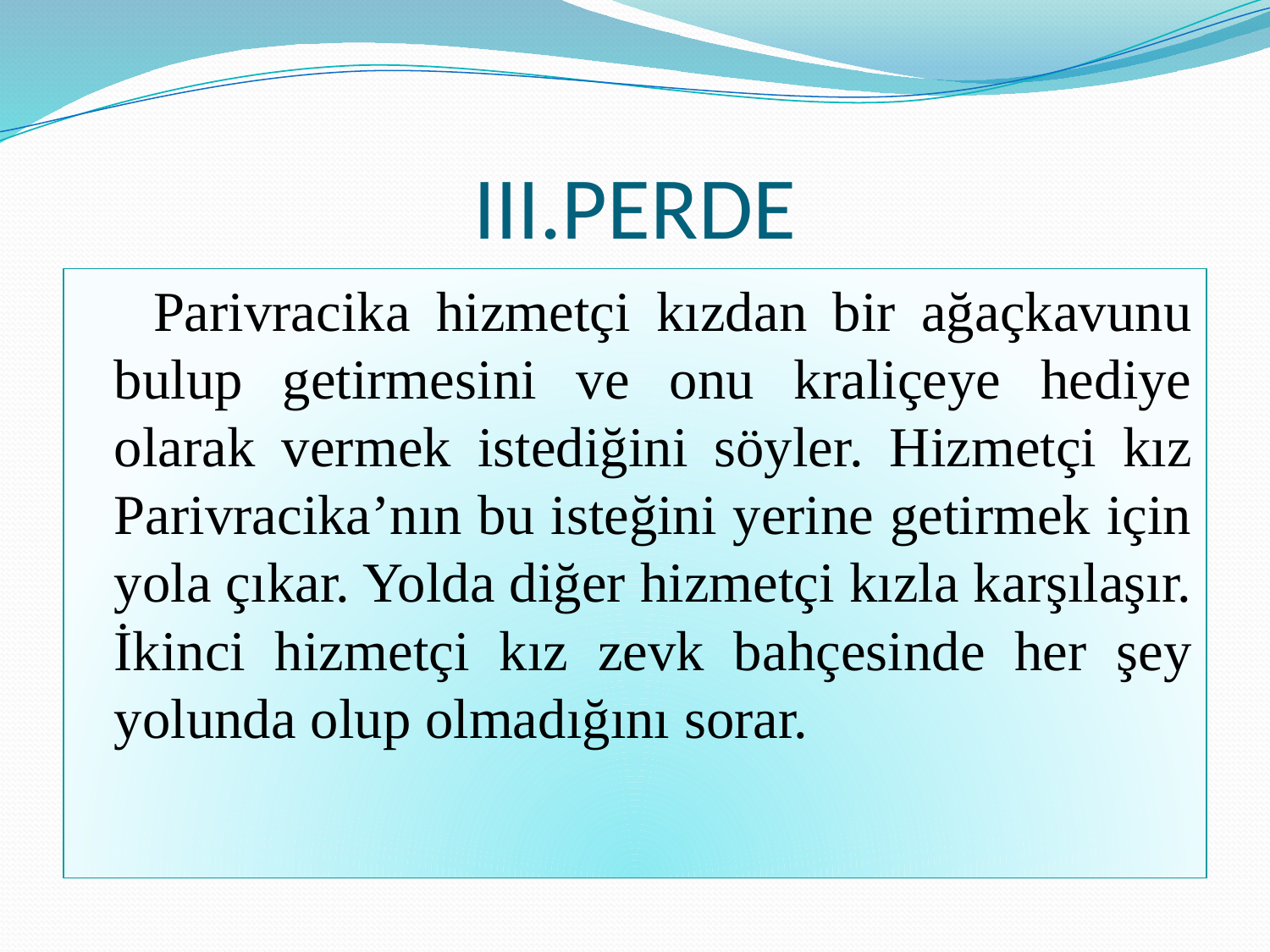

# III.PERDE
   Parivracika hizmetçi kızdan bir ağaçkavunu bulup getirmesini ve onu kraliçeye hediye olarak vermek istediğini söyler. Hizmetçi kız Parivracika’nın bu isteğini yerine getirmek için yola çıkar. Yolda diğer hizmetçi kızla karşılaşır. İkinci hizmetçi kız zevk bahçesinde her şey yolunda olup olmadığını sorar.